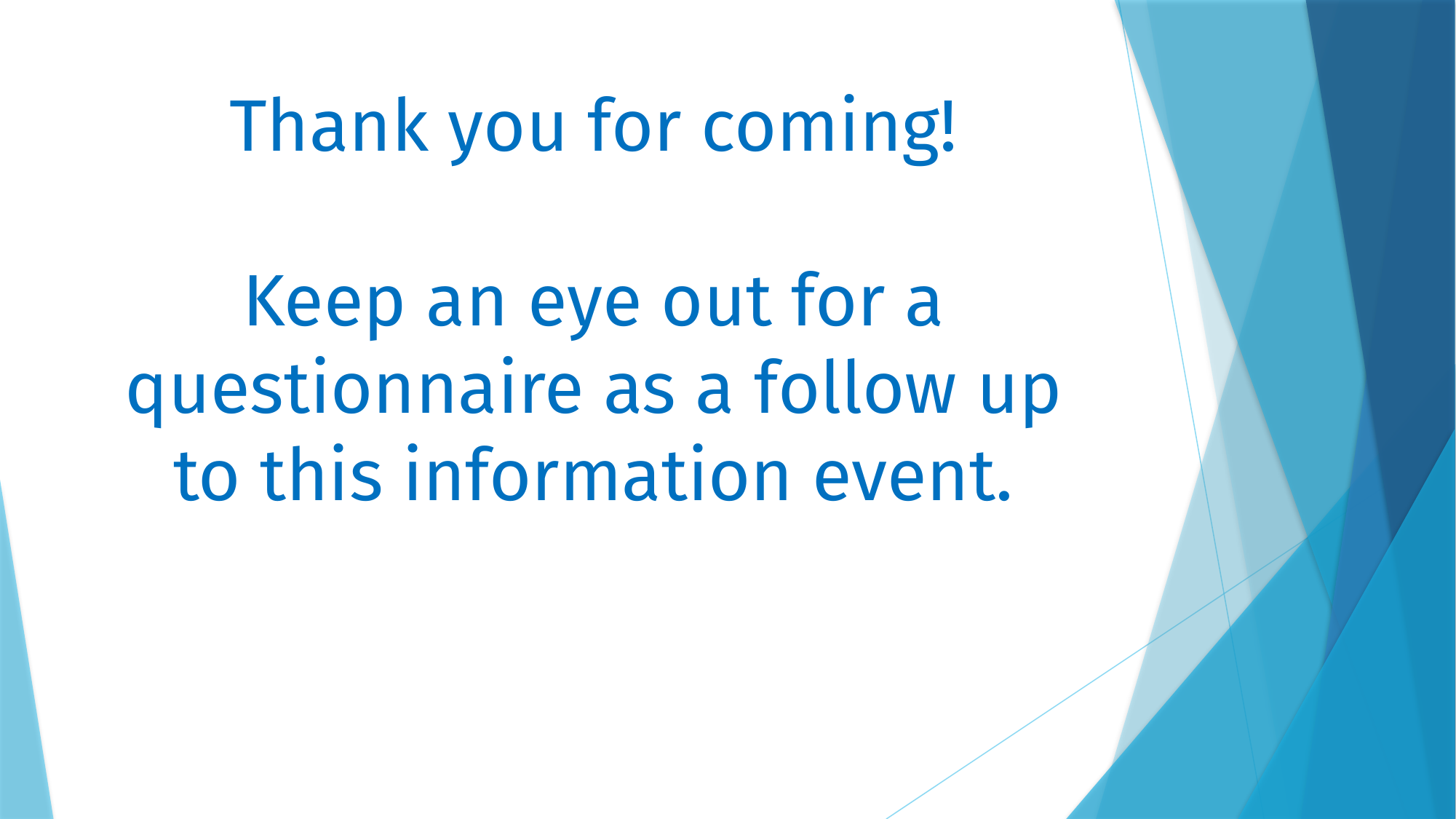

# Thank you for coming! Keep an eye out for a questionnaire as a follow up to this information event.